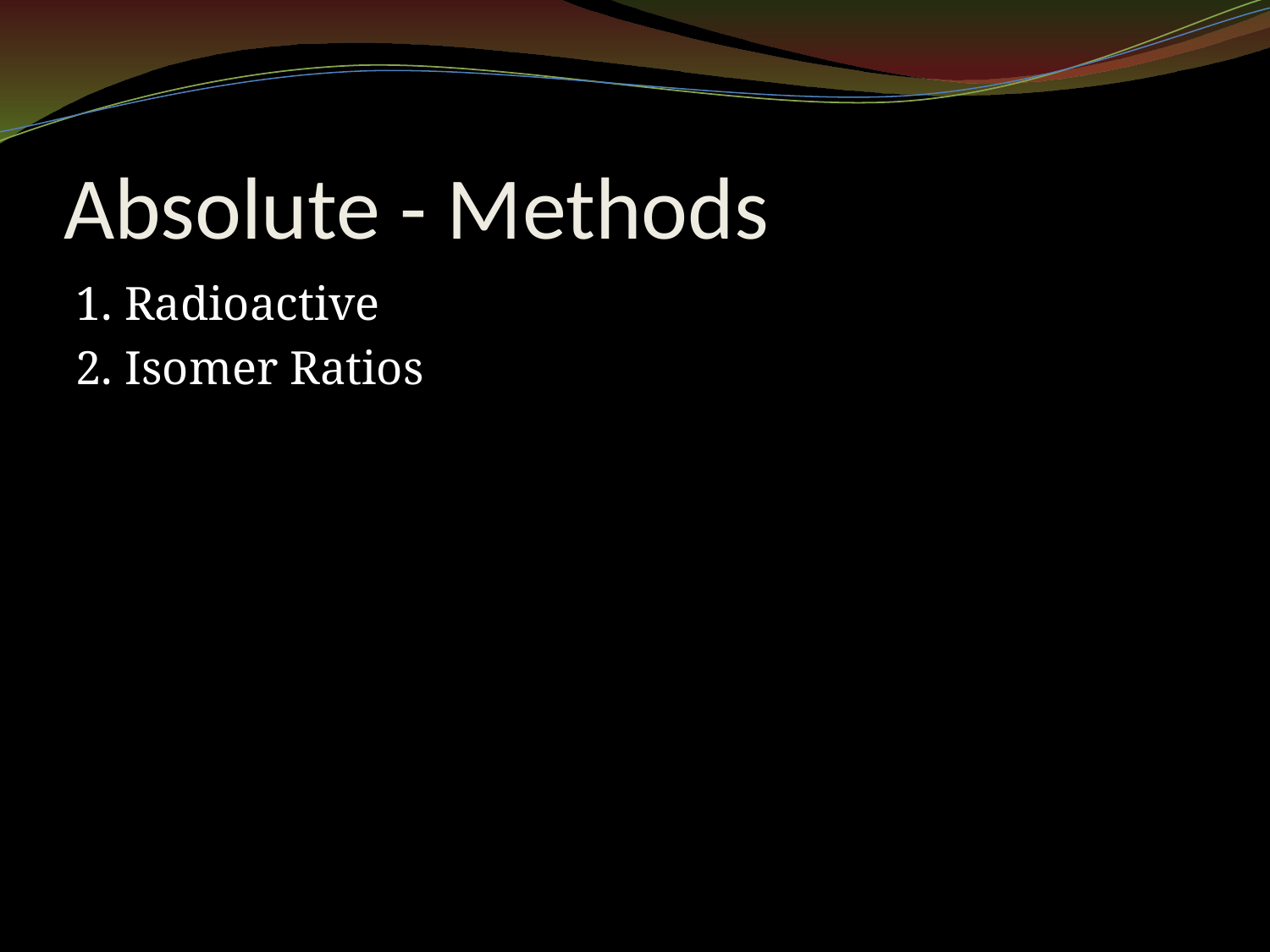

# Absolute - Methods
1. Radioactive
2. Isomer Ratios